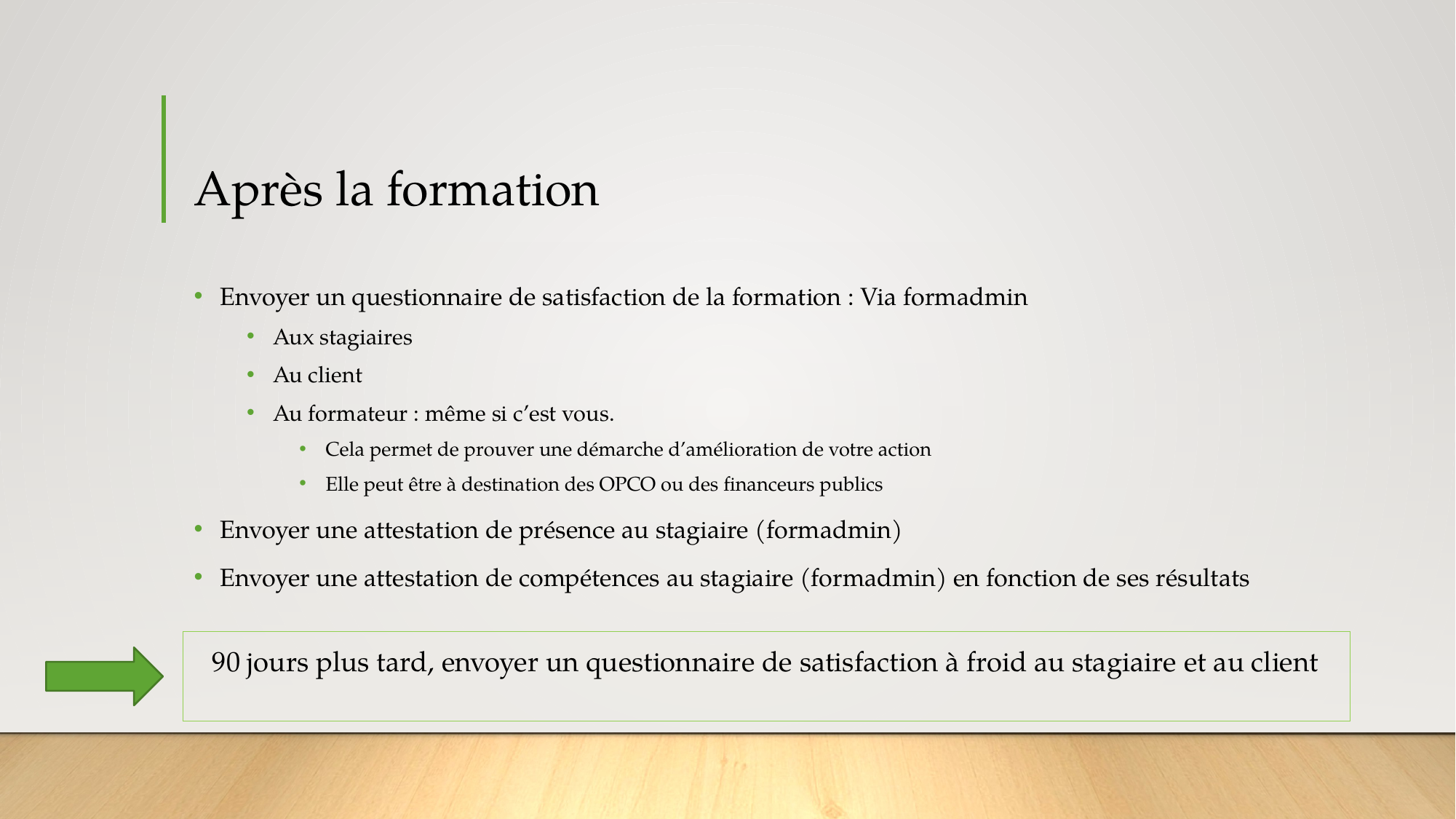

# Après la formation
Envoyer un questionnaire de satisfaction de la formation : Via formadmin
Aux stagiaires
Au client
Au formateur : même si c’est vous.
Cela permet de prouver une démarche d’amélioration de votre action
Elle peut être à destination des OPCO ou des financeurs publics
Envoyer une attestation de présence au stagiaire (formadmin)
Envoyer une attestation de compétences au stagiaire (formadmin) en fonction de ses résultats

90 jours plus tard, envoyer un questionnaire de satisfaction à froid au stagiaire et au client